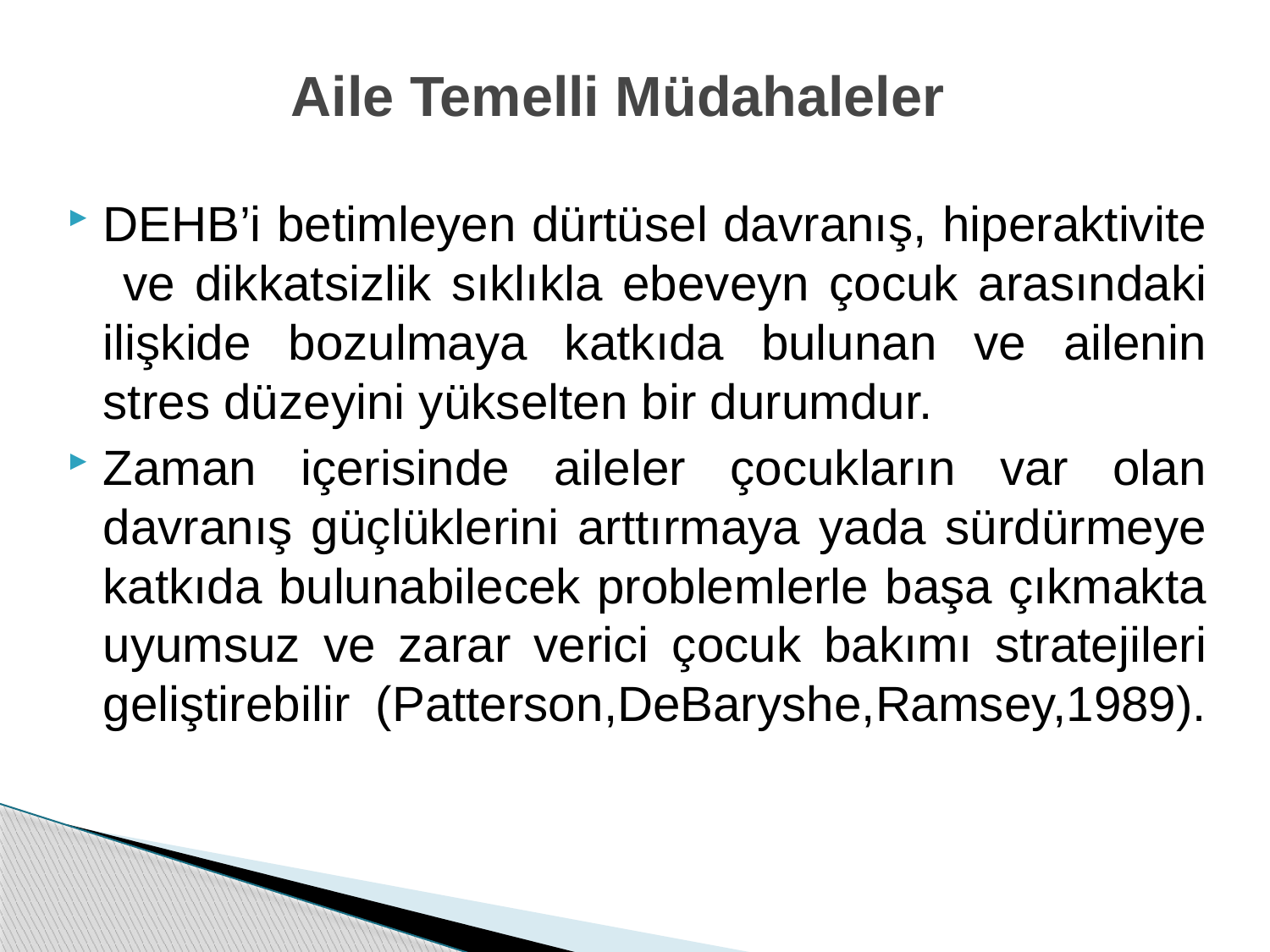

# Aile Temelli Müdahaleler
DEHB’i betimleyen dürtüsel davranış, hiperaktivite  ve dikkatsizlik sıklıkla ebeveyn çocuk arasındaki ilişkide bozulmaya katkıda bulunan ve ailenin stres düzeyini yükselten bir durumdur.
Zaman içerisinde aileler çocukların var olan davranış güçlüklerini arttırmaya yada sürdürmeye katkıda bulunabilecek problemlerle başa çıkmakta uyumsuz ve zarar verici çocuk bakımı stratejileri geliştirebilir (Patterson,DeBaryshe,Ramsey,1989).